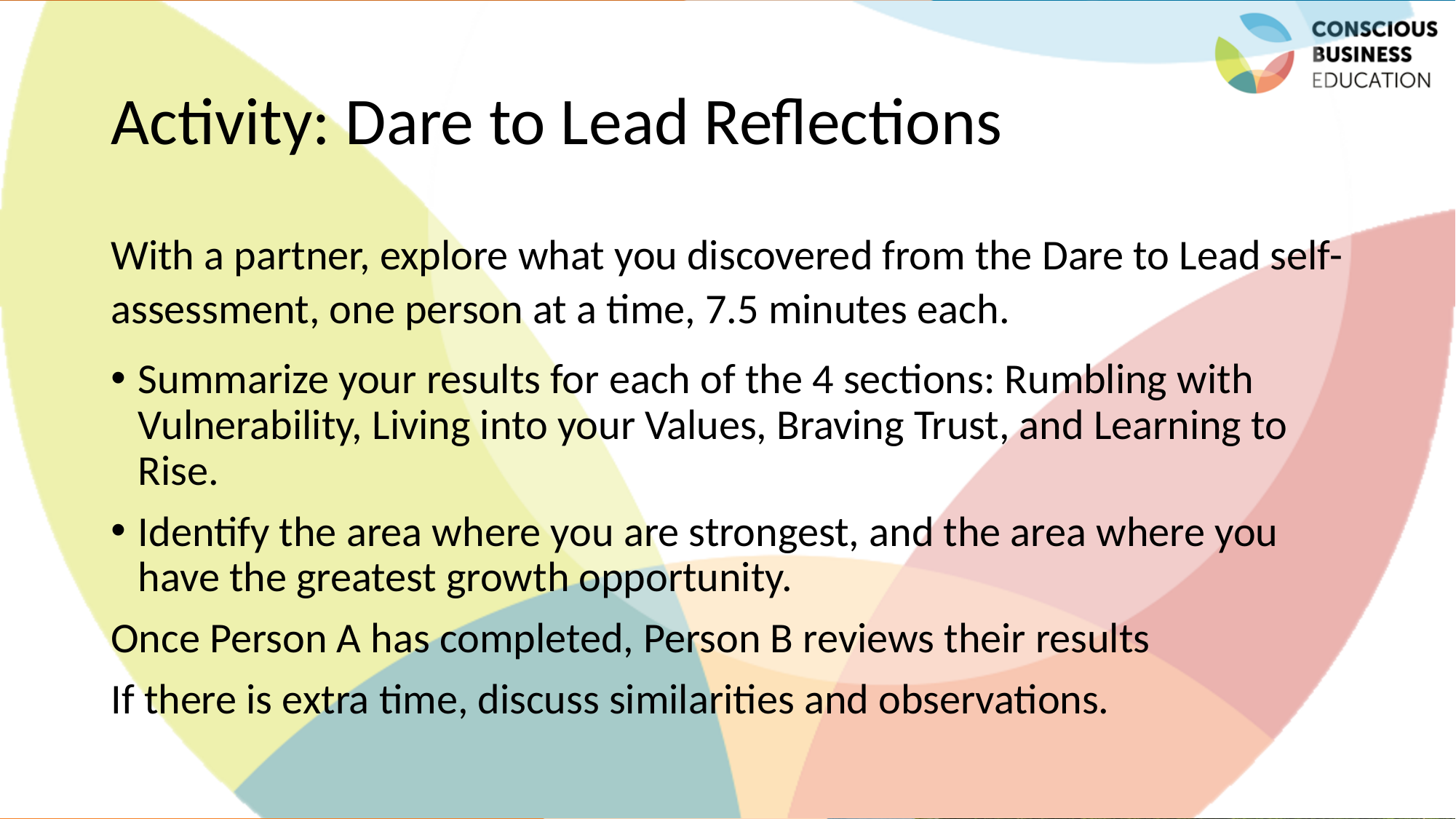

# Activity: Dare to Lead Reflections
With a partner, explore what you discovered from the Dare to Lead self-assessment, one person at a time, 7.5 minutes each.
Summarize your results for each of the 4 sections: Rumbling with Vulnerability, Living into your Values, Braving Trust, and Learning to Rise.
Identify the area where you are strongest, and the area where you have the greatest growth opportunity.
Once Person A has completed, Person B reviews their results
If there is extra time, discuss similarities and observations.